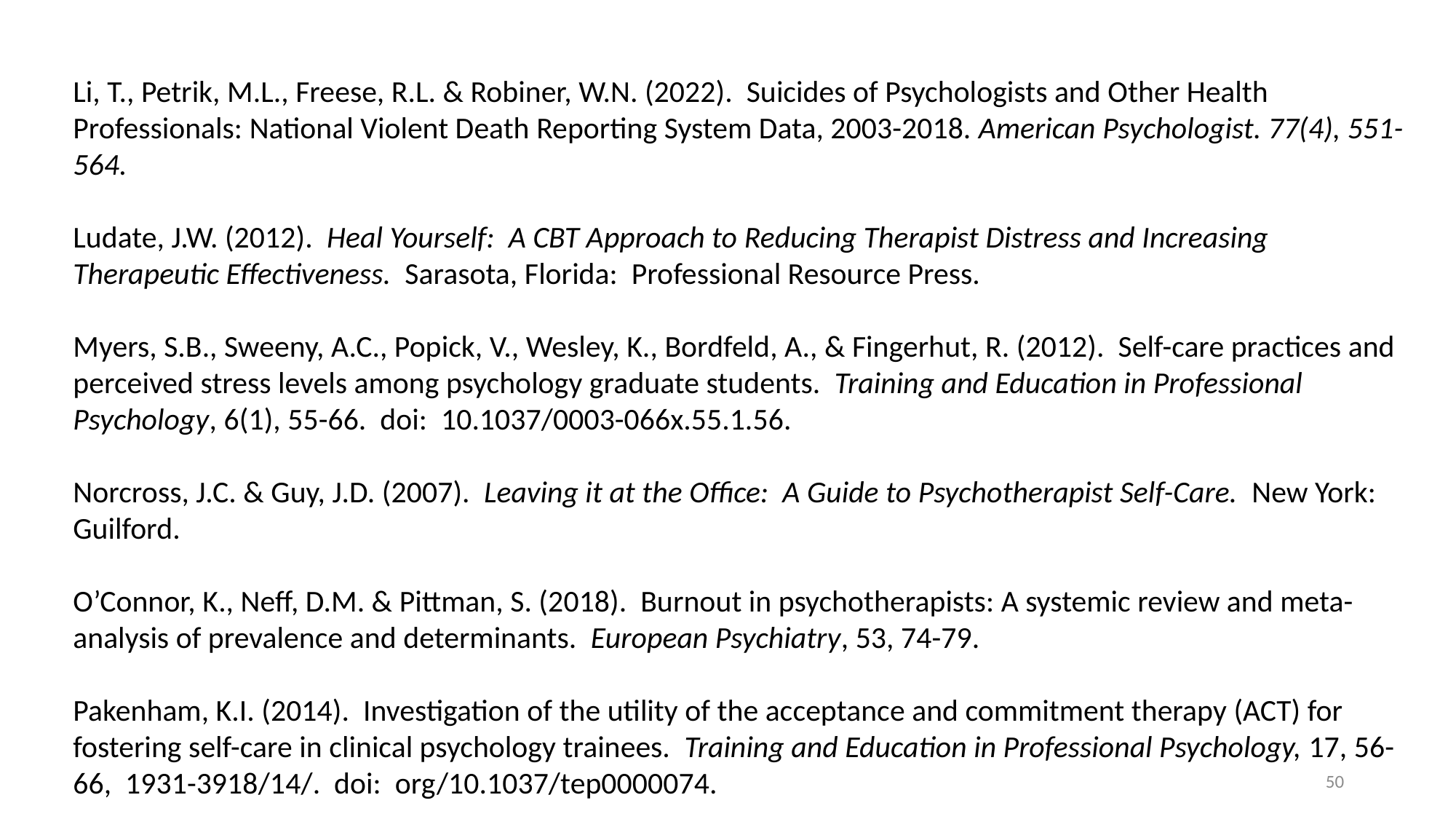

Li, T., Petrik, M.L., Freese, R.L. & Robiner, W.N. (2022).  Suicides of Psychologists and Other Health Professionals: National Violent Death Reporting System Data, 2003-2018. American Psychologist. 77(4), 551-564.

Ludate, J.W. (2012).  Heal Yourself:  A CBT Approach to Reducing Therapist Distress and Increasing Therapeutic Effectiveness.  Sarasota, Florida:  Professional Resource Press.

Myers, S.B., Sweeny, A.C., Popick, V., Wesley, K., Bordfeld, A., & Fingerhut, R. (2012).  Self-care practices and perceived stress levels among psychology graduate students.  Training and Education in Professional Psychology, 6(1), 55-66.  doi:  10.1037/0003-066x.55.1.56.

Norcross, J.C. & Guy, J.D. (2007).  Leaving it at the Office:  A Guide to Psychotherapist Self-Care.  New York:  Guilford.

O’Connor, K., Neff, D.M. & Pittman, S. (2018).  Burnout in psychotherapists: A systemic review and meta-analysis of prevalence and determinants.  European Psychiatry, 53, 74-79.

Pakenham, K.I. (2014).  Investigation of the utility of the acceptance and commitment therapy (ACT) for fostering self-care in clinical psychology trainees.  Training and Education in Professional Psychology, 17, 56-66,  1931-3918/14/.  doi:  org/10.1037/tep0000074.

50